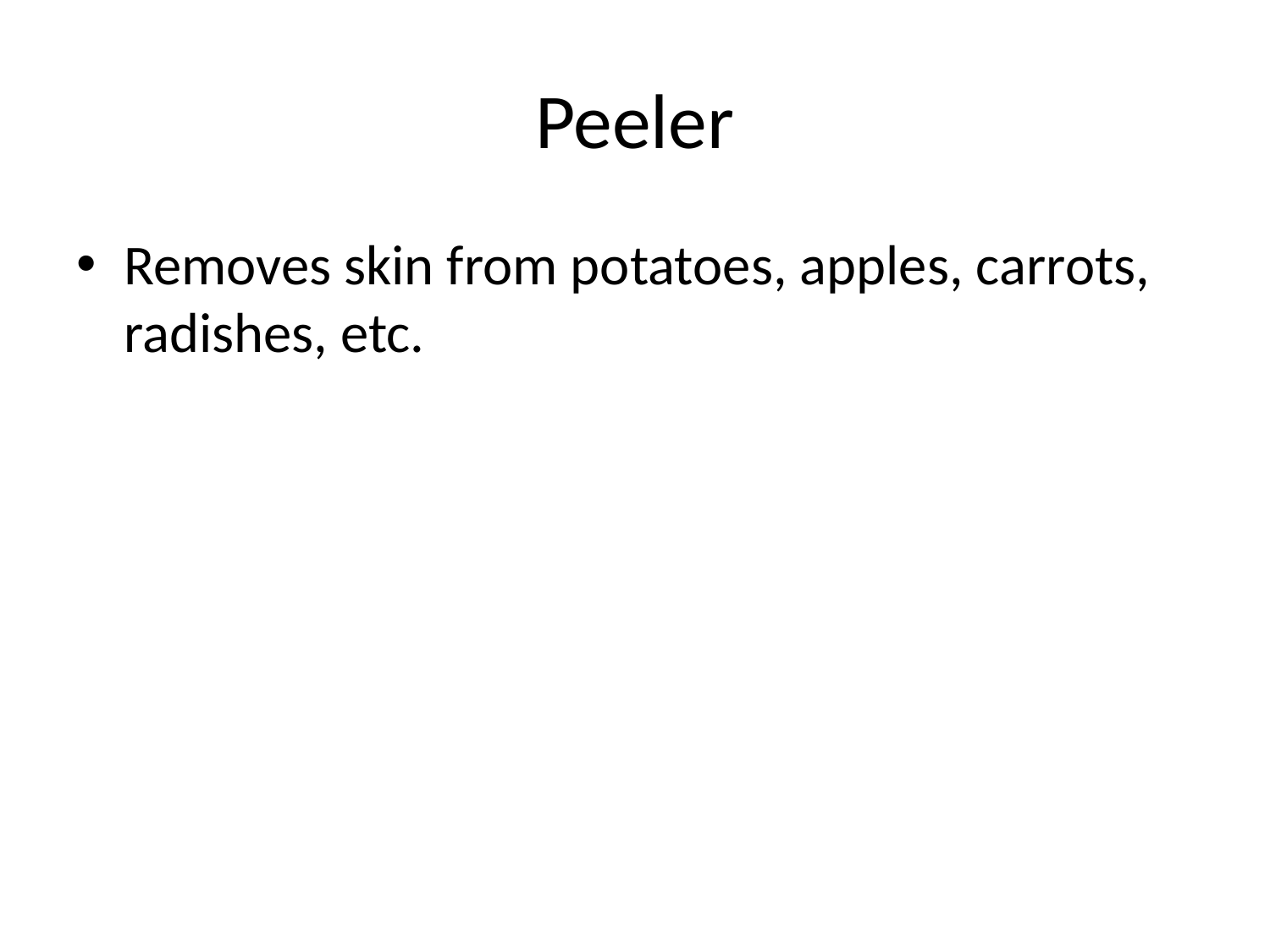

# Peeler
Removes skin from potatoes, apples, carrots, radishes, etc.